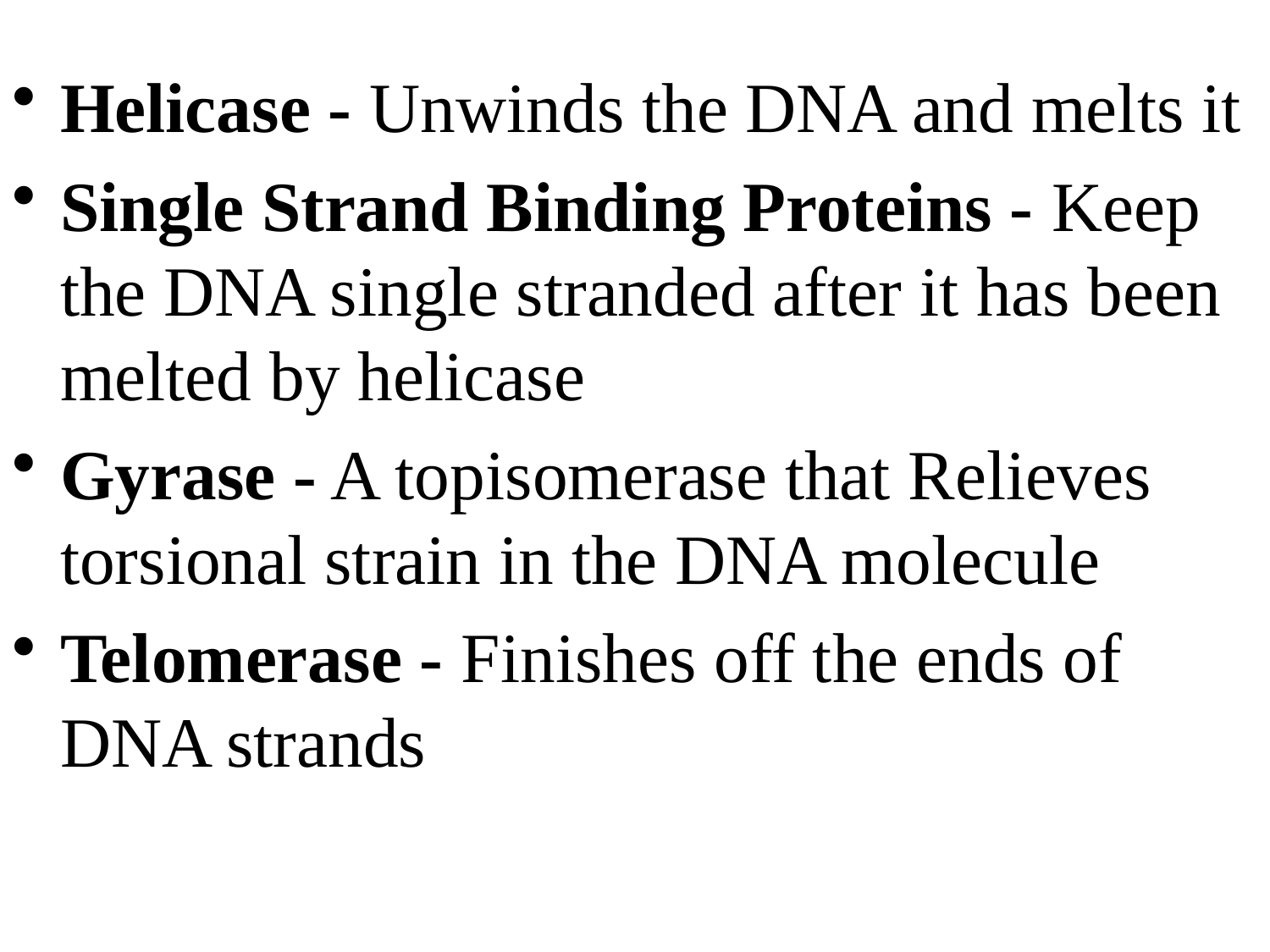

Helicase - Unwinds the DNA and melts it
Single Strand Binding Proteins - Keep the DNA single stranded after it has been melted by helicase
Gyrase - A topisomerase that Relieves torsional strain in the DNA molecule
Telomerase - Finishes off the ends of DNA strands